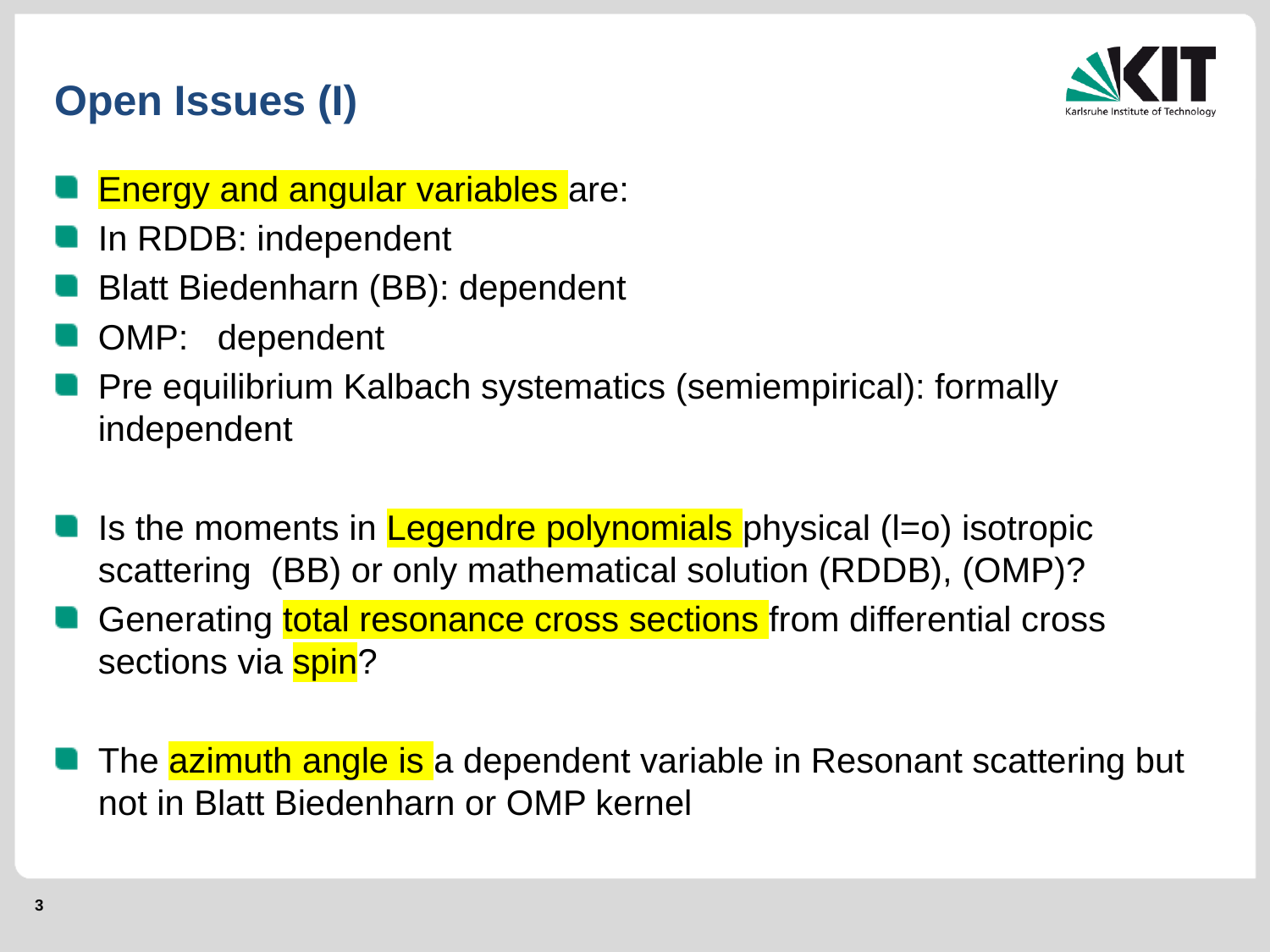

# Open Issues (I)
Energy and angular variables are:
In RDDB: independent
Blatt Biedenharn (BB): dependent
OMP:   dependent
Pre equilibrium Kalbach systematics (semiempirical): formally independent

Is the moments in Legendre polynomials physical (l=o) isotropic scattering  (BB) or only mathematical solution (RDDB), (OMP)?
Generating total resonance cross sections from differential cross sections via spin?

The azimuth angle is a dependent variable in Resonant scattering but not in Blatt Biedenharn or OMP kernel